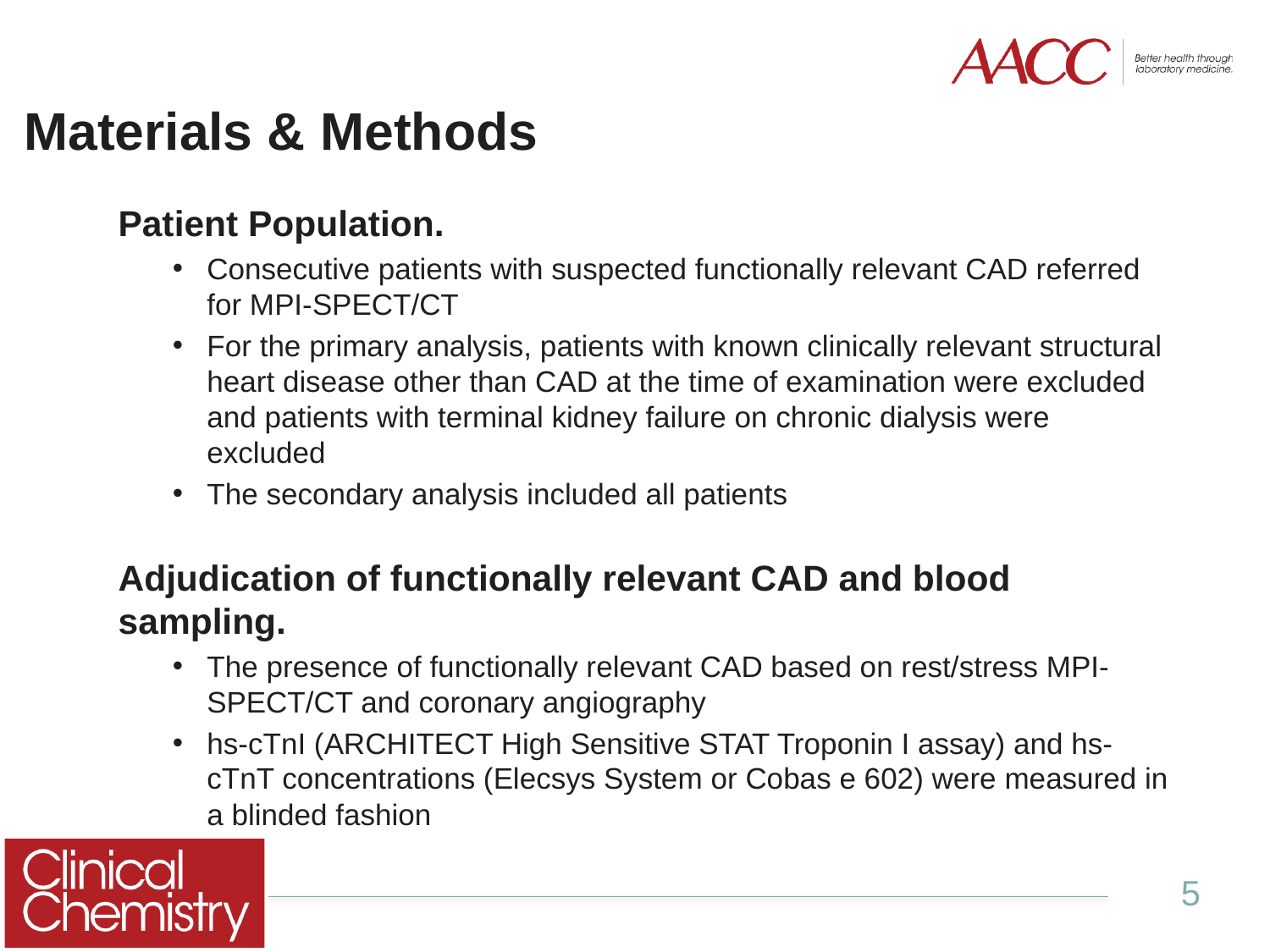

# Materials & Methods
Patient Population.
Consecutive patients with suspected functionally relevant CAD referred for MPI-SPECT/CT
For the primary analysis, patients with known clinically relevant structural heart disease other than CAD at the time of examination were excluded and patients with terminal kidney failure on chronic dialysis were excluded
The secondary analysis included all patients

Adjudication of functionally relevant CAD and blood sampling.
The presence of functionally relevant CAD based on rest/stress MPI-SPECT/CT and coronary angiography
hs-cTnI (ARCHITECT High Sensitive STAT Troponin I assay) and hs-cTnT concentrations (Elecsys System or Cobas e 602) were measured in a blinded fashion

5